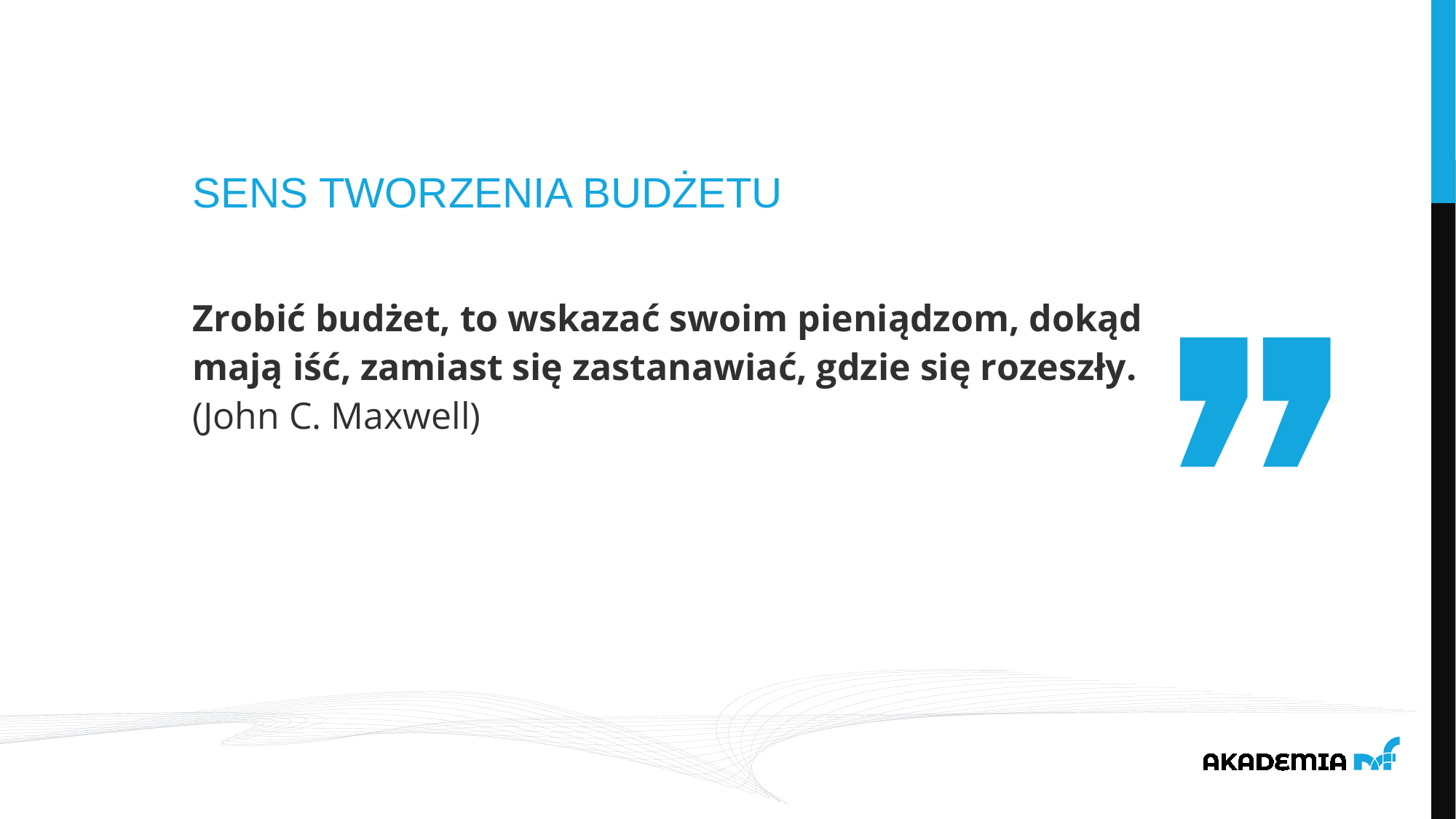

Sens tworzenia Budżetu
”

Zrobić budżet, to wskazać swoim pieniądzom, dokąd mają iść, zamiast się zastanawiać, gdzie się rozeszły.
(John C. Maxwell)